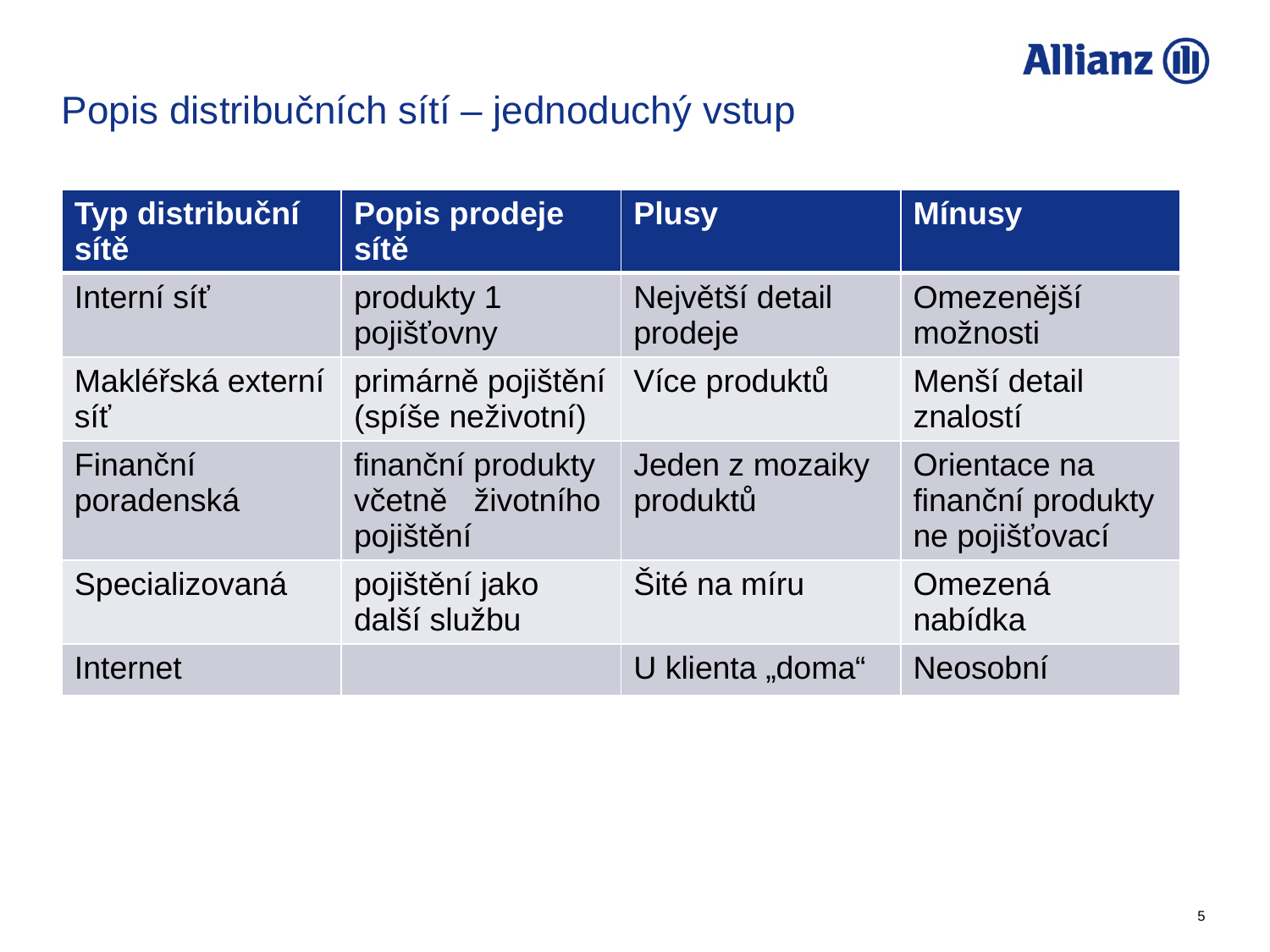

# Popis distribučních sítí – jednoduchý vstup
| Typ distribuční sítě | Popis prodeje sítě | Plusy | Mínusy |
| --- | --- | --- | --- |
| Interní síť | produkty 1 pojišťovny | Největší detail prodeje | Omezenější možnosti |
| Makléřská externí síť | primárně pojištění (spíše neživotní) | Více produktů | Menší detail znalostí |
| Finanční poradenská | finanční produkty včetně životního pojištění | Jeden z mozaiky produktů | Orientace na finanční produkty ne pojišťovací |
| Specializovaná | pojištění jako další službu | Šité na míru | Omezená nabídka |
| Internet |  | U klienta „doma“ | Neosobní |